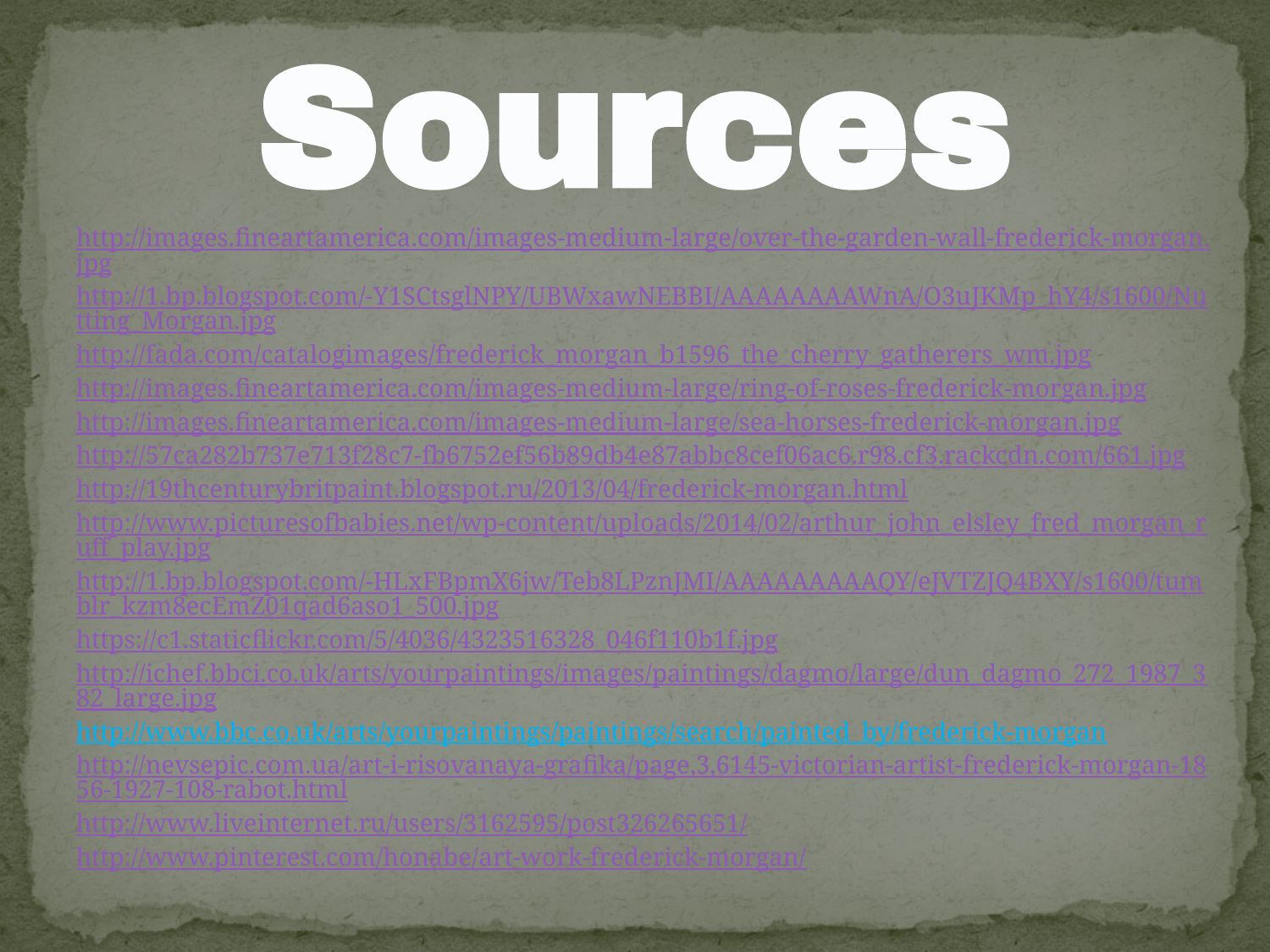

Sources
http://images.fineartamerica.com/images-medium-large/over-the-garden-wall-frederick-morgan.jpg
http://1.bp.blogspot.com/-Y1SCtsglNPY/UBWxawNEBBI/AAAAAAAAWnA/O3uJKMp_hY4/s1600/Nutting_Morgan.jpg
http://fada.com/catalogimages/frederick_morgan_b1596_the_cherry_gatherers_wm.jpg
http://images.fineartamerica.com/images-medium-large/ring-of-roses-frederick-morgan.jpg
http://images.fineartamerica.com/images-medium-large/sea-horses-frederick-morgan.jpg
http://57ca282b737e713f28c7-fb6752ef56b89db4e87abbc8cef06ac6.r98.cf3.rackcdn.com/661.jpg
http://19thcenturybritpaint.blogspot.ru/2013/04/frederick-morgan.html
http://www.picturesofbabies.net/wp-content/uploads/2014/02/arthur_john_elsley_fred_morgan_ruff_play.jpg
http://1.bp.blogspot.com/-HLxFBpmX6jw/Teb8LPznJMI/AAAAAAAAAQY/eJVTZJQ4BXY/s1600/tumblr_kzm8ecEmZ01qad6aso1_500.jpg
https://c1.staticflickr.com/5/4036/4323516328_046f110b1f.jpg
http://ichef.bbci.co.uk/arts/yourpaintings/images/paintings/dagmo/large/dun_dagmo_272_1987_382_large.jpg
http://www.bbc.co.uk/arts/yourpaintings/paintings/search/painted_by/frederick-morgan
http://nevsepic.com.ua/art-i-risovanaya-grafika/page,3,6145-victorian-artist-frederick-morgan-1856-1927-108-rabot.html
http://www.liveinternet.ru/users/3162595/post326265651/
http://www.pinterest.com/honabe/art-work-frederick-morgan/